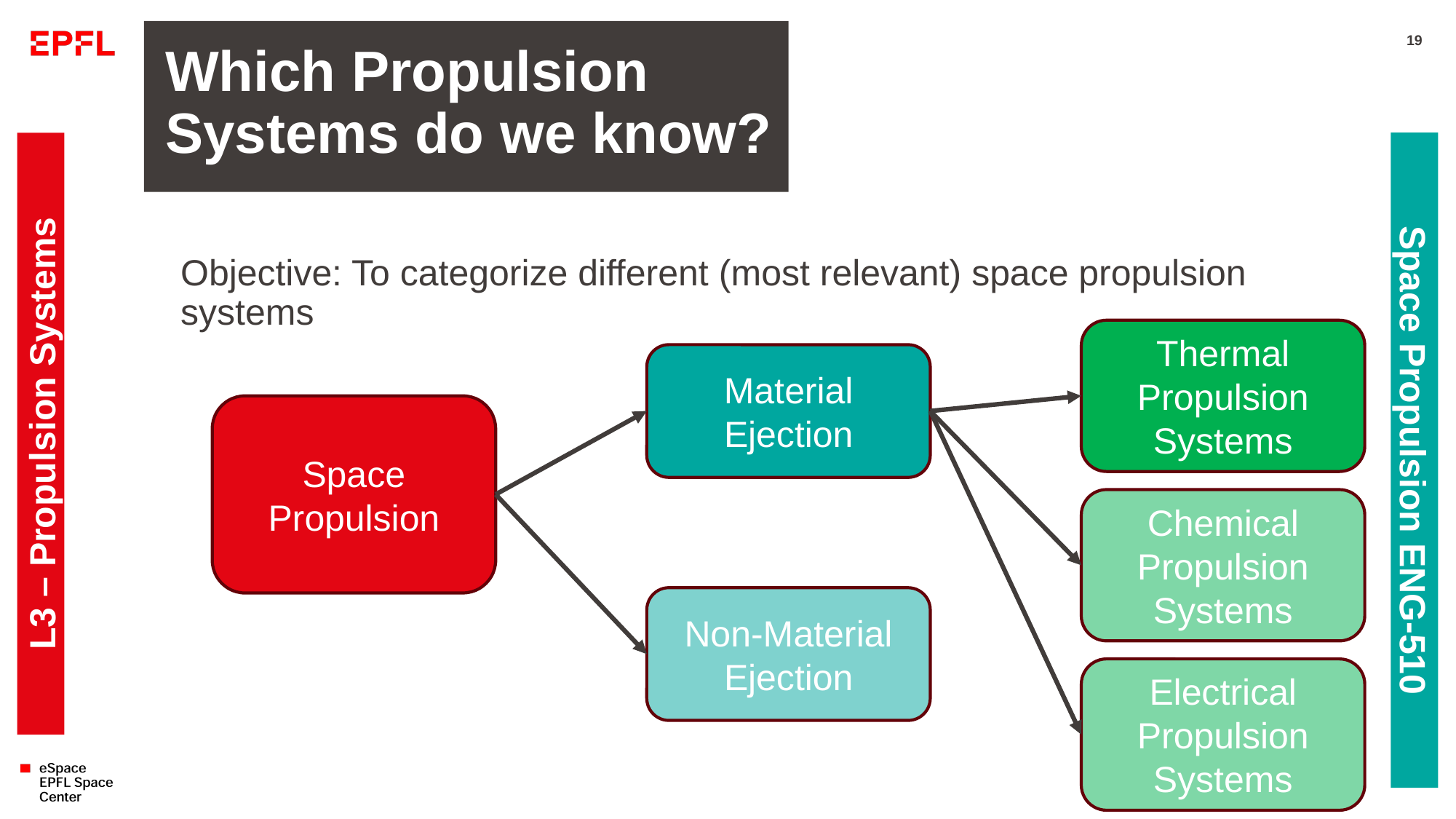

# Which Propulsion Systems do we know?
19
Objective: To categorize different (most relevant) space propulsion systems

Thermal Propulsion Systems
Material Ejection
Space Propulsion
L3 – Propulsion Systems
Space Propulsion ENG-510
Chemical Propulsion Systems
Non-Material Ejection
Electrical Propulsion Systems